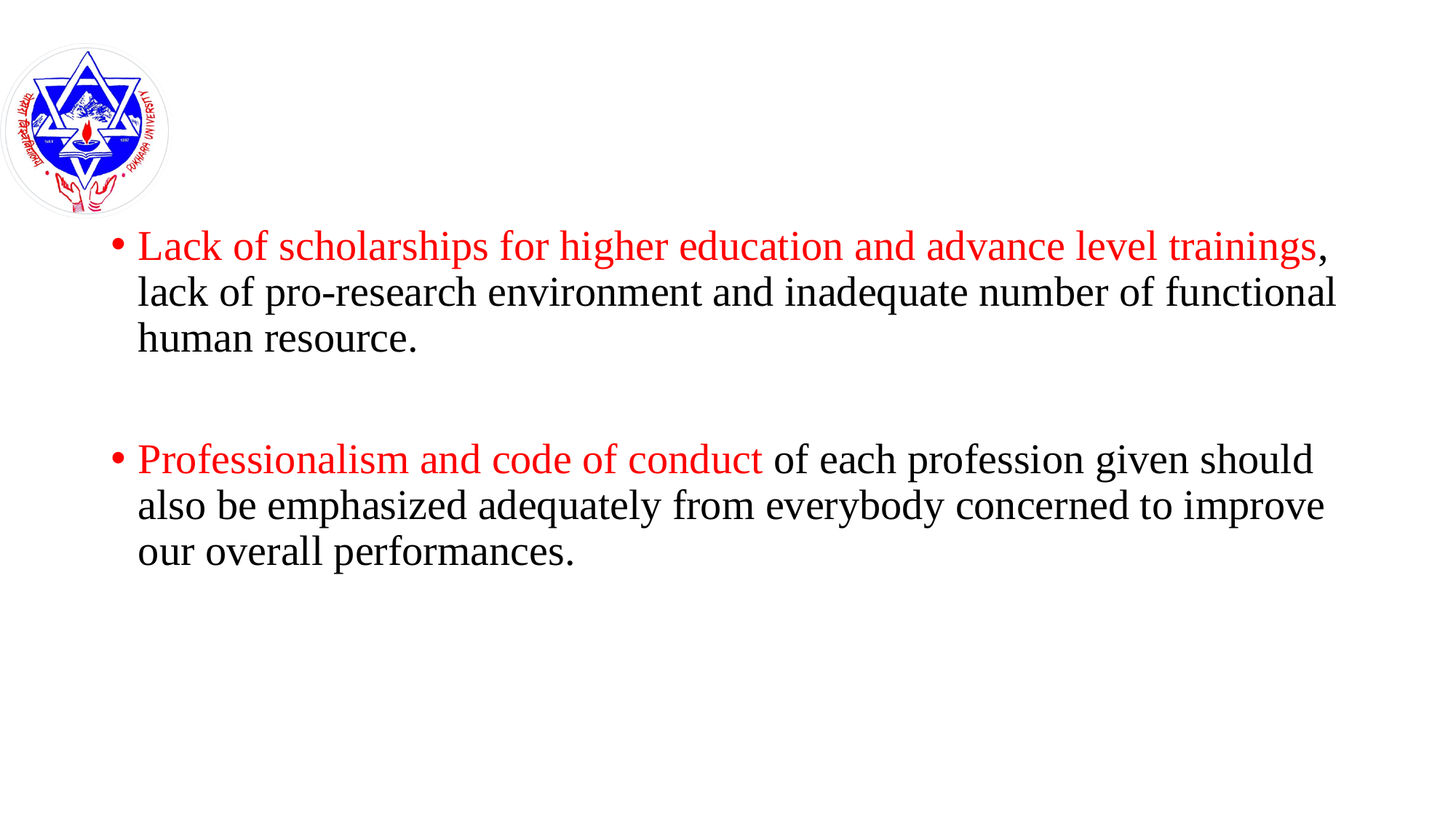

#
Lack of scholarships for higher education and advance level trainings, lack of pro-research environment and inadequate number of functional human resource.

Professionalism and code of conduct of each profession given should also be emphasized adequately from everybody concerned to improve our overall performances.